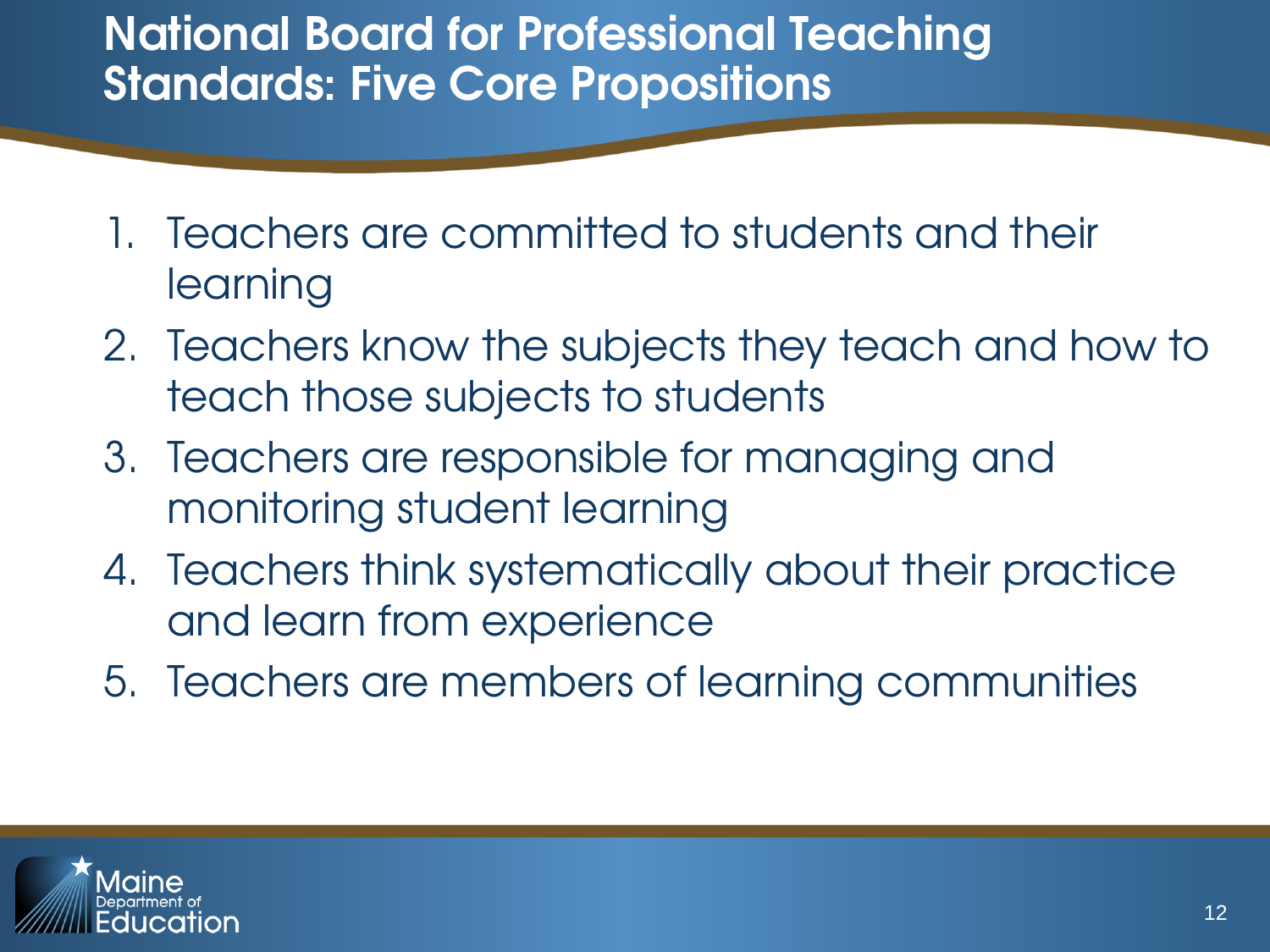

# National Board for Professional Teaching Standards: Five Core Propositions
Teachers are committed to students and their learning
Teachers know the subjects they teach and how to teach those subjects to students
Teachers are responsible for managing and monitoring student learning
Teachers think systematically about their practice and learn from experience
Teachers are members of learning communities

12